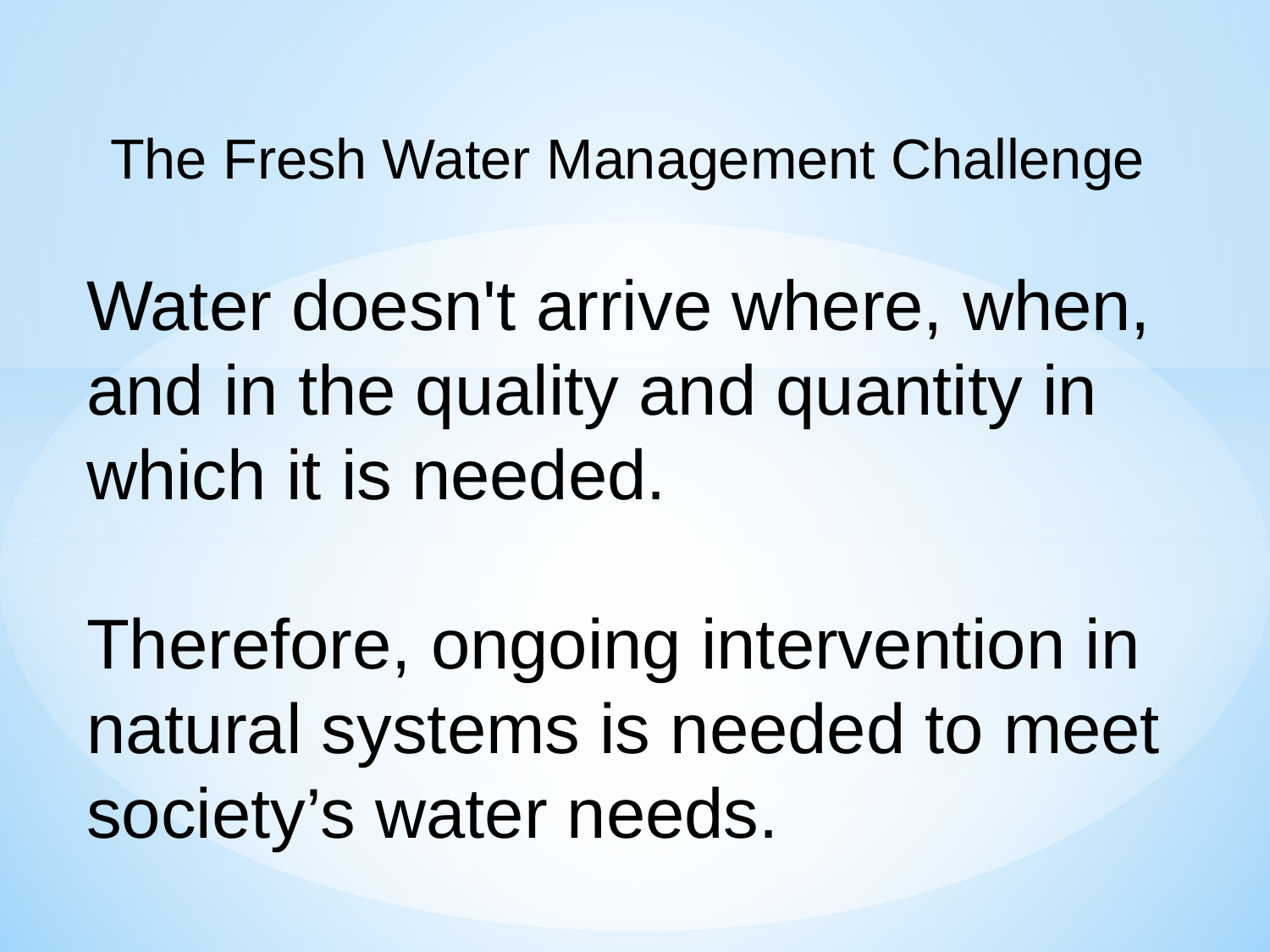

The Fresh Water Management Challenge
Water doesn't arrive where, when, and in the quality and quantity in which it is needed.

Therefore, ongoing intervention in natural systems is needed to meet society’s water needs.